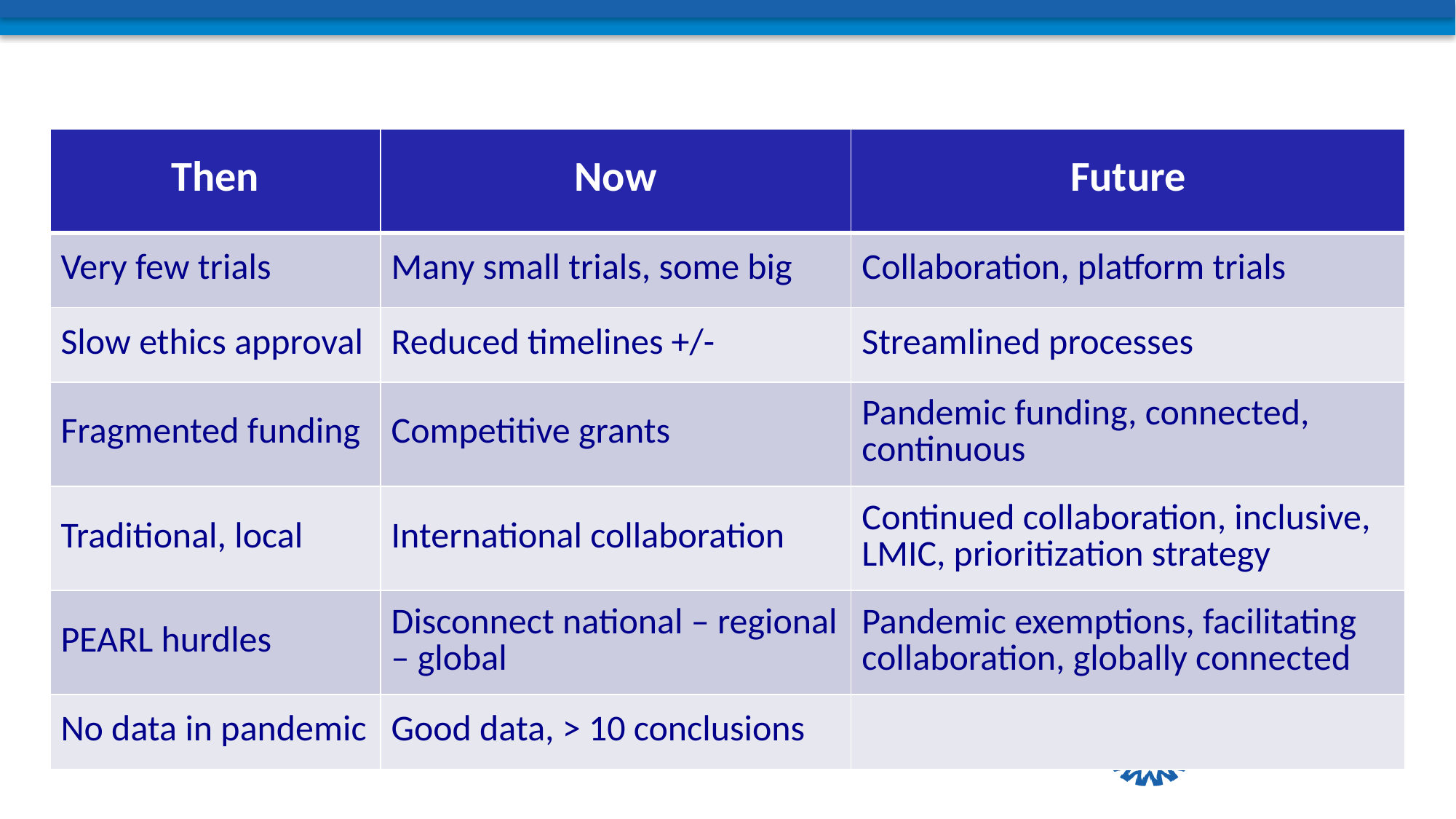

| Then | Now | Future |
| --- | --- | --- |
| Very few trials | Many small trials, some big | Collaboration, platform trials |
| Slow ethics approval | Reduced timelines +/- | Streamlined processes |
| Fragmented funding | Competitive grants | Pandemic funding, connected, continuous |
| Traditional, local | International collaboration | Continued collaboration, inclusive, LMIC, prioritization strategy |
| PEARL hurdles | Disconnect national – regional – global | Pandemic exemptions, facilitating collaboration, globally connected |
| No data in pandemic | Good data, > 10 conclusions |  |